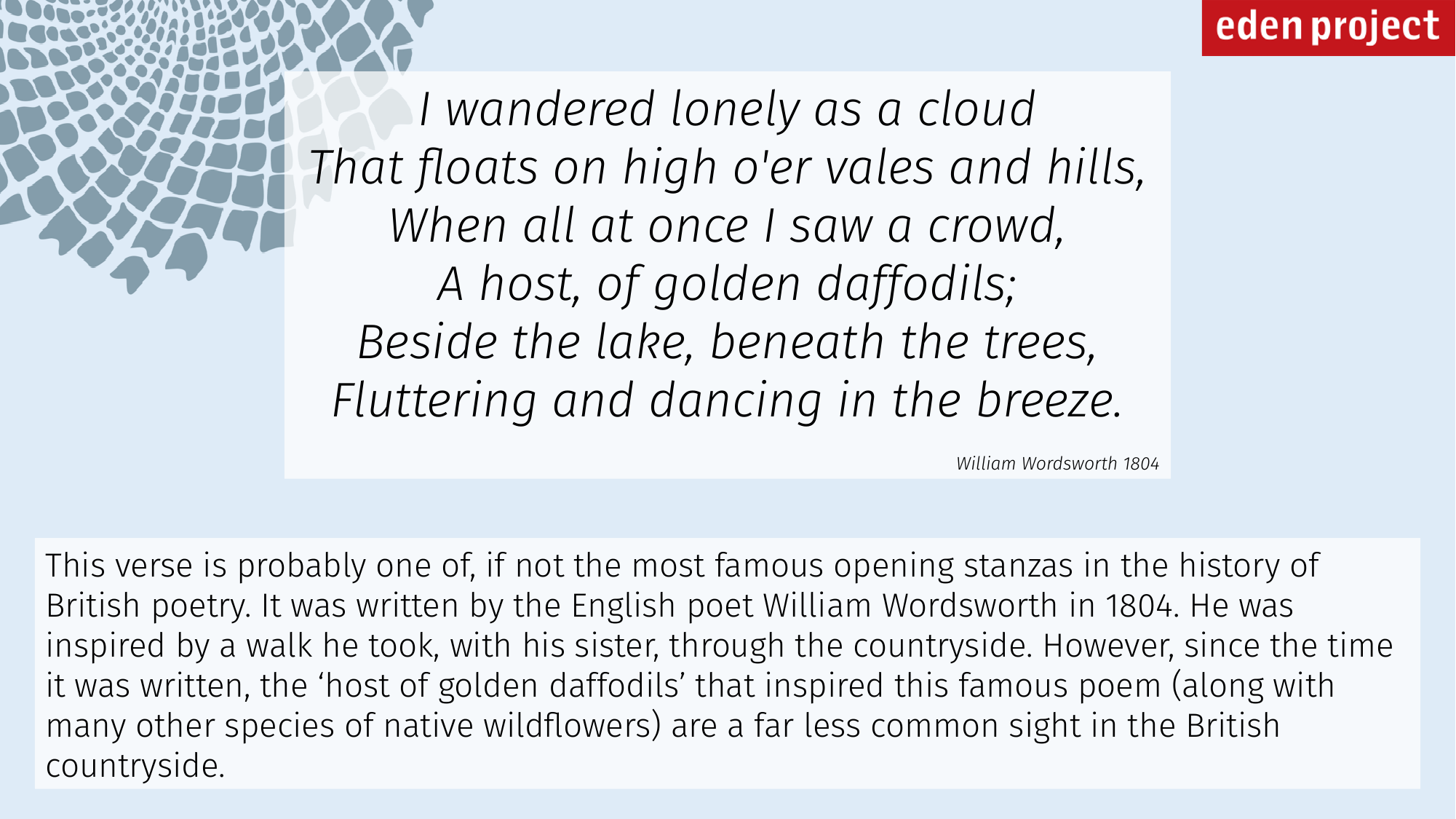

I wandered lonely as a cloud
That floats on high o'er vales and hills,
When all at once I saw a crowd,
A host, of golden daffodils;
Beside the lake, beneath the trees,
Fluttering and dancing in the breeze.

William Wordsworth 1804
This verse is probably one of, if not the most famous opening stanzas in the history of British poetry. It was written by the English poet William Wordsworth in 1804. He was inspired by a walk he took, with his sister, through the countryside. However, since the time it was written, the ‘host of golden daffodils’ that inspired this famous poem (along with many other species of native wildflowers) are a far less common sight in the British countryside.